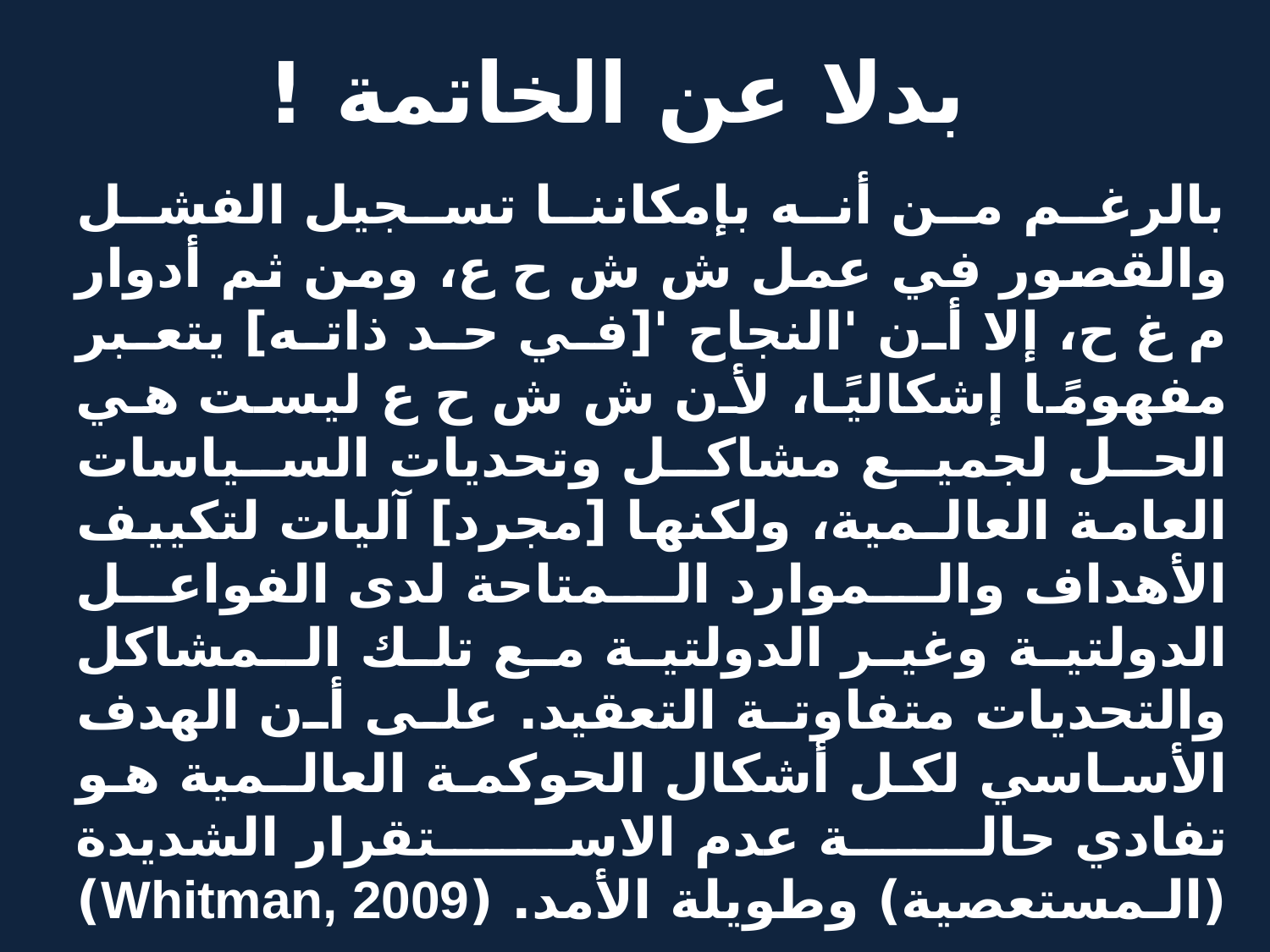

# بدلا عن الخاتمة !
بالرغم من أنه بإمكاننا تسجيل الفشل والقصور في عمل ش ش ح ع، ومن ثم أدوار م غ ح، إلا أن 'النجاح '[في حد ذاته] يتعبر مفهومًا إشكاليًا، لأن ش ش ح ع ليست هي الحل لجميع مشاكل وتحديات السياسات العامة العالـمية، ولكنها [مجرد] آليات لتكييف الأهداف والـموارد الـمتاحة لدى الفواعل الدولتية وغير الدولتية مع تلك الـمشاكل والتحديات متفاوتة التعقيد. على أن الهدف الأساسي لكل أشكال الحوكمة العالـمية هو تفادي حالة عدم الاستقرار الشديدة (الـمستعصية) وطويلة الأمد. (Whitman, 2009)